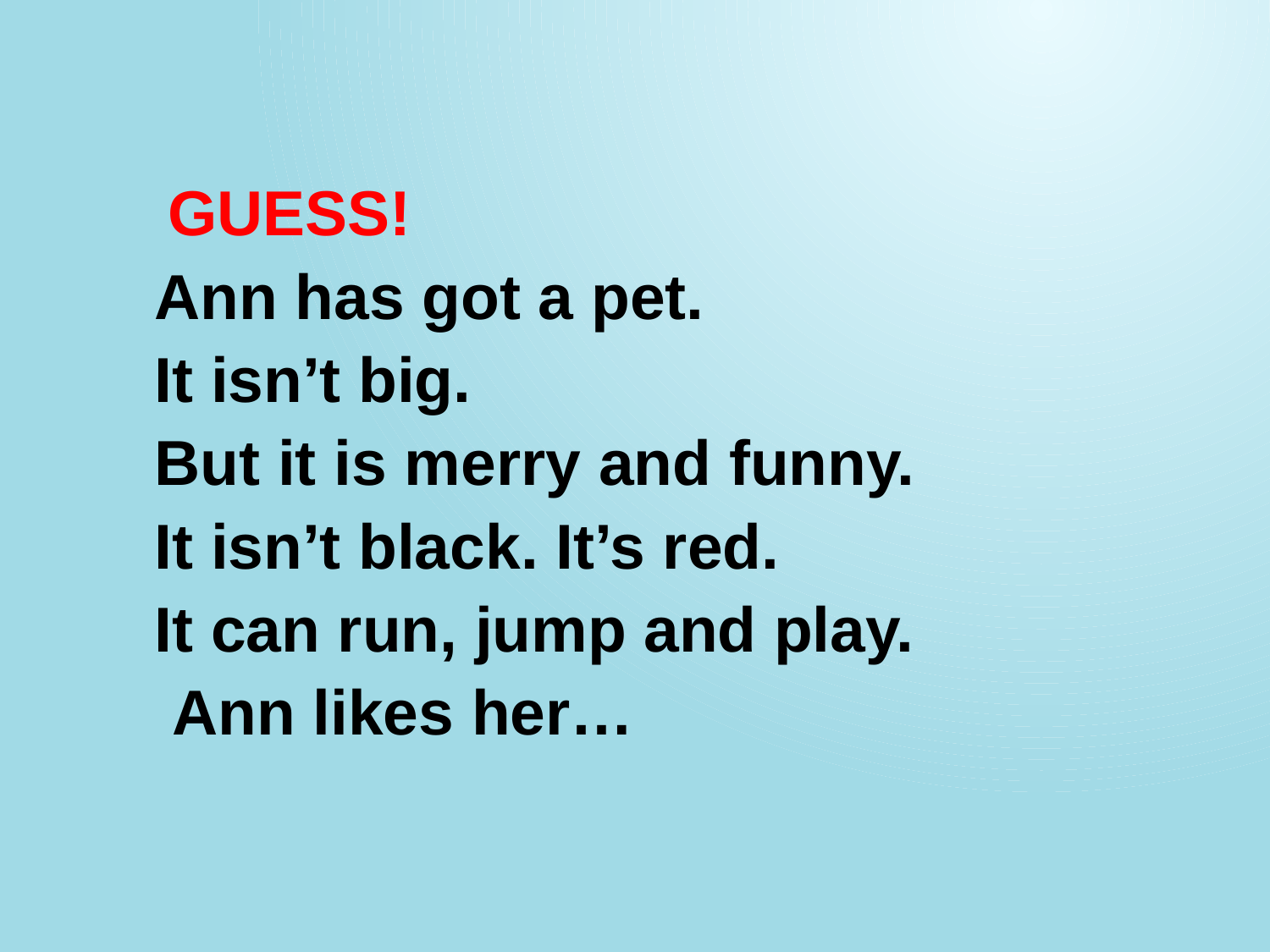

#
 GUESS!
Ann has got a pet.
It isn’t big.
But it is merry and funny.
It isn’t black. It’s red.
It can run, jump and play.
 Ann likes her…